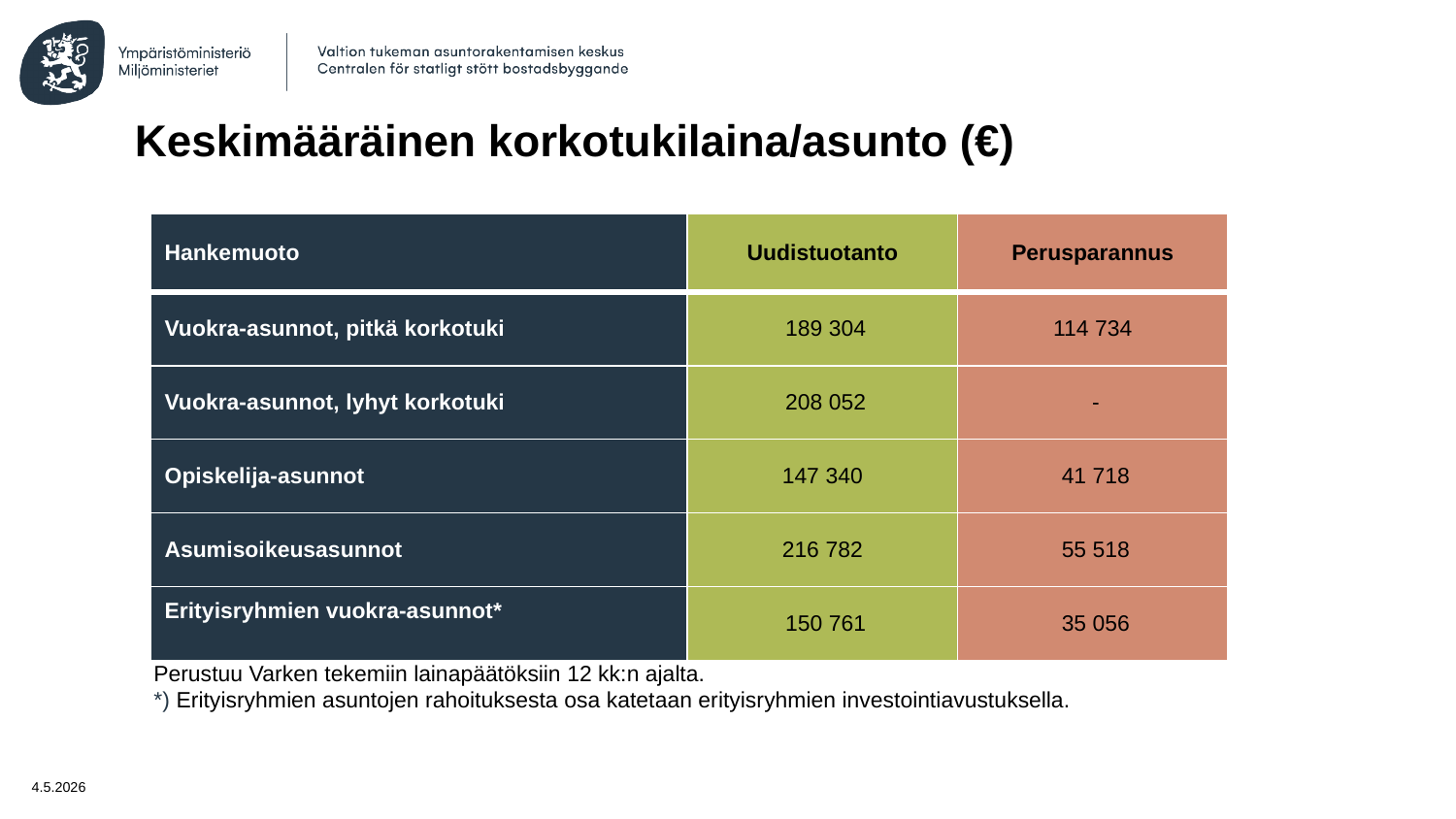

# Keskimääräinen korkotukilaina/asunto (€)
| Hankemuoto | Uudistuotanto | Perusparannus |
| --- | --- | --- |
| Vuokra-asunnot, pitkä korkotuki | 189 304 | 114 734 |
| Vuokra-asunnot, lyhyt korkotuki | 208 052 | - |
| Opiskelija-asunnot | 147 340 | 41 718 |
| Asumisoikeusasunnot | 216 782 | 55 518 |
| Erityisryhmien vuokra-asunnot\* | 150 761 | 35 056 |
Perustuu Varken tekemiin lainapäätöksiin 12 kk:n ajalta.
*) Erityisryhmien asuntojen rahoituksesta osa katetaan erityisryhmien investointiavustuksella.

4.5.2026